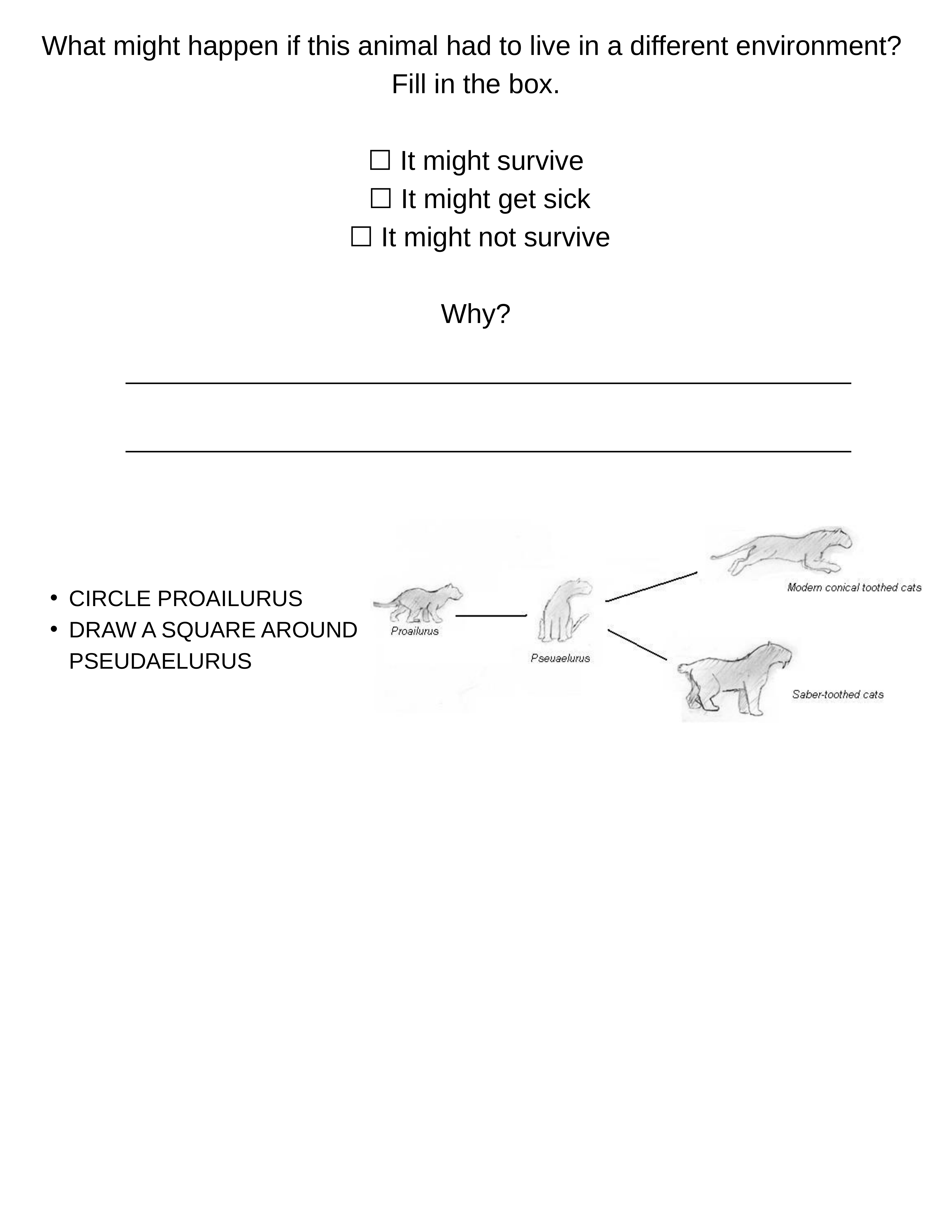

What might happen if this animal had to live in a different environment?
Fill in the box.

☐ It might survive
 ☐ It might get sick
 ☐ It might not survive

Why?

CIRCLE PROAILURUS
DRAW A SQUARE AROUND PSEUDAELURUS